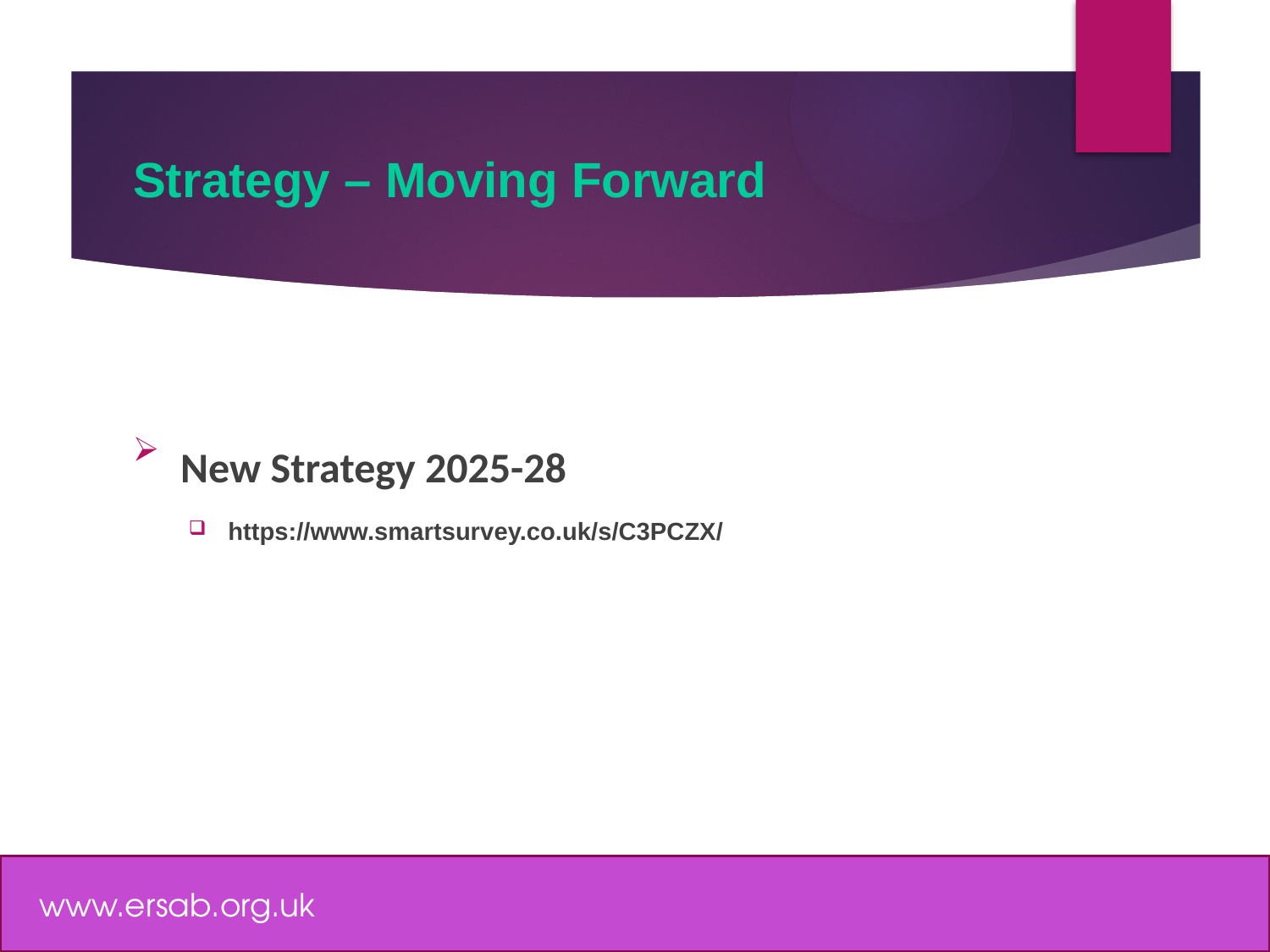

# Strategy – Moving Forward

New Strategy 2025-28
https://www.smartsurvey.co.uk/s/C3PCZX/

   www.ersab.org.uk